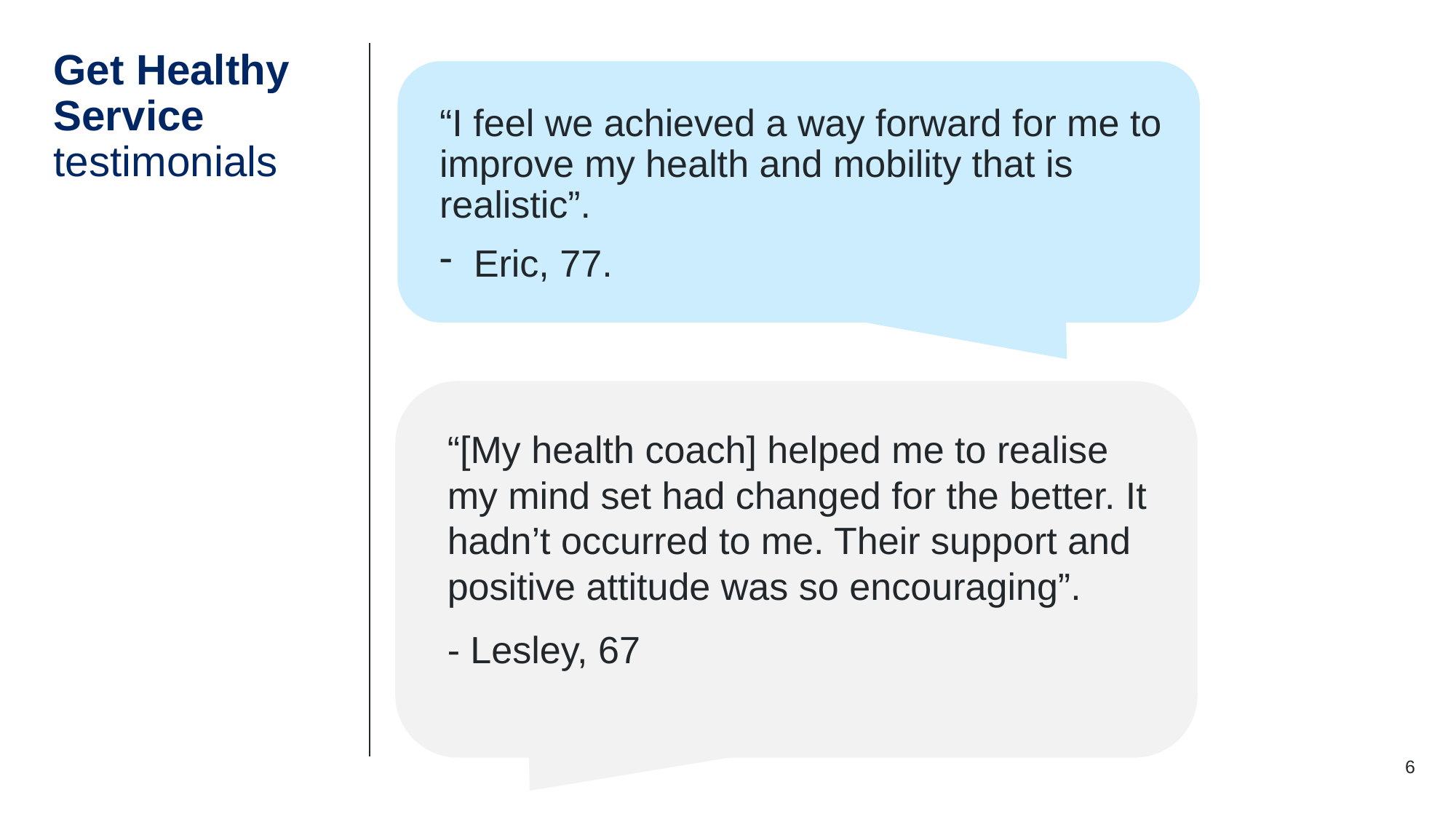

# Get Healthy Service testimonials

“I feel we achieved a way forward for me to improve my health and mobility that is realistic”.
Eric, 77.

“[My health coach] helped me to realise my mind set had changed for the better. It hadn’t occurred to me. Their support and positive attitude was so encouraging”.
- Lesley, 67
6